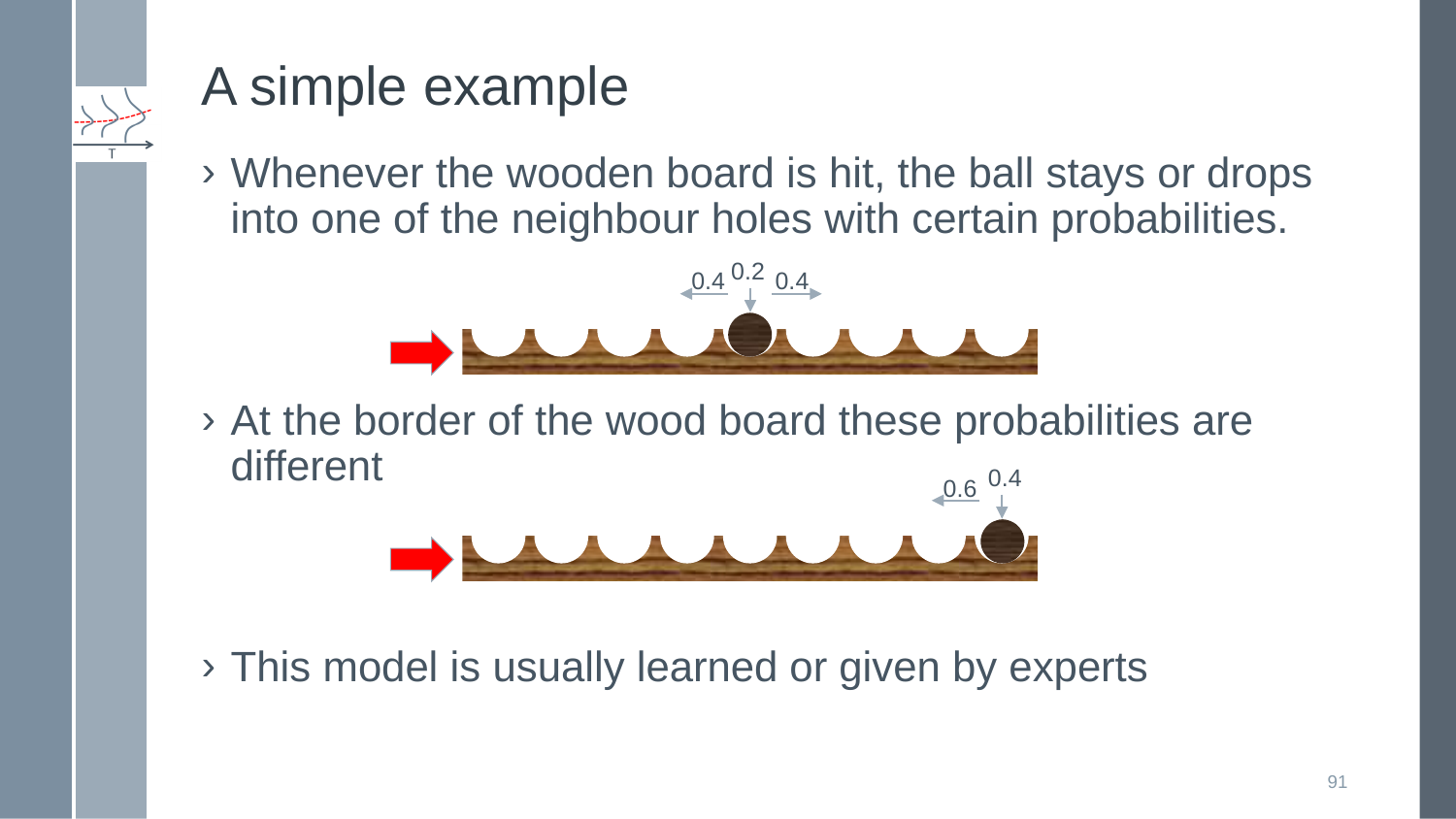

# A simple example
Whenever the wooden board is hit, the ball stays or drops into one of the neighbour holes with certain probabilities.

At the border of the wood board these probabilities are different

This model is usually learned or given by experts

0.2
0.4
0.4

0.4
0.6

91